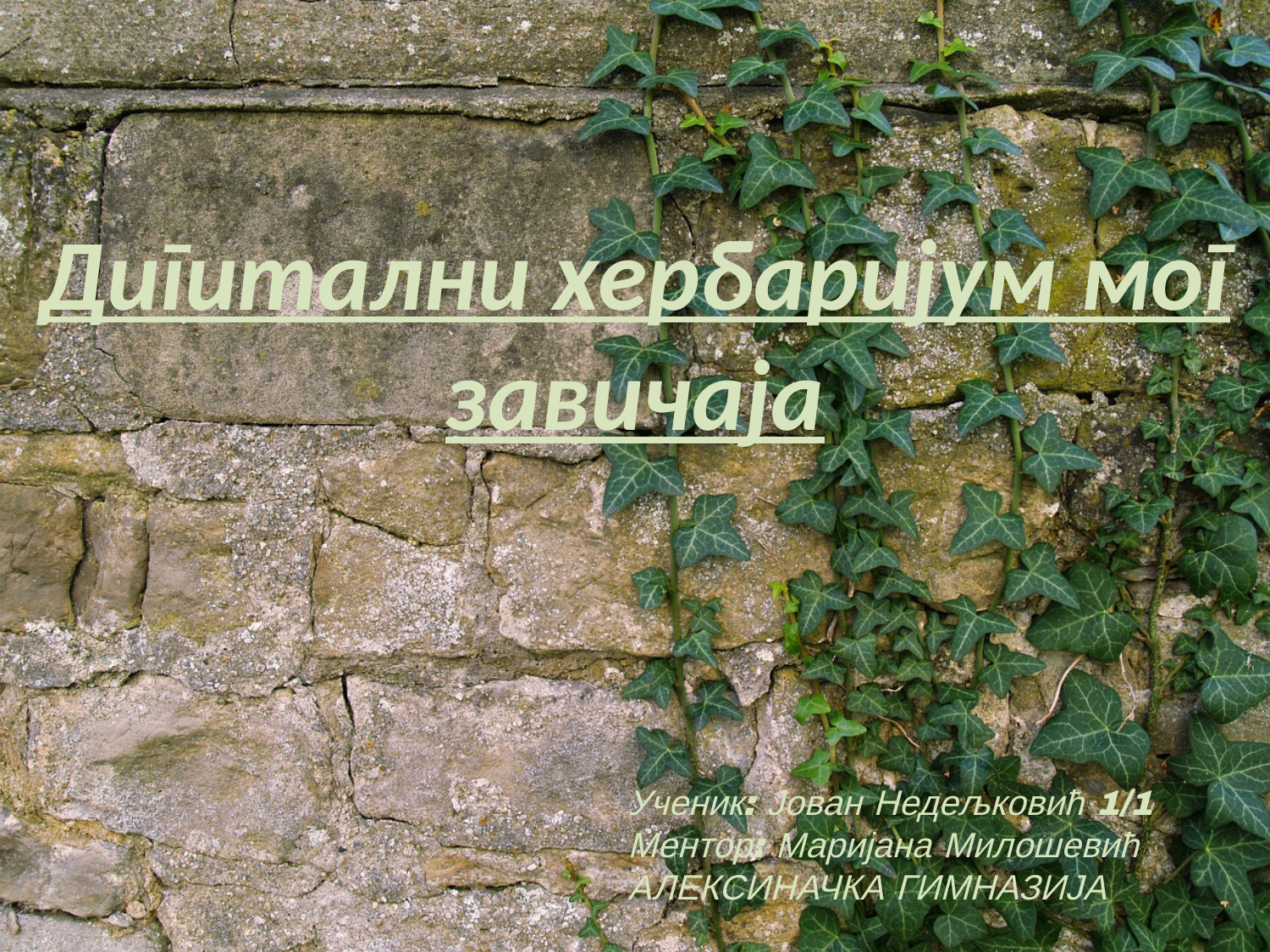

# Дигитални хербаријум мог завичаја
Ученик: Јован Недељковић 1/1
Ментор: Маријана Милошевић
АЛЕКСИНАЧКА ГИМНАЗИЈА